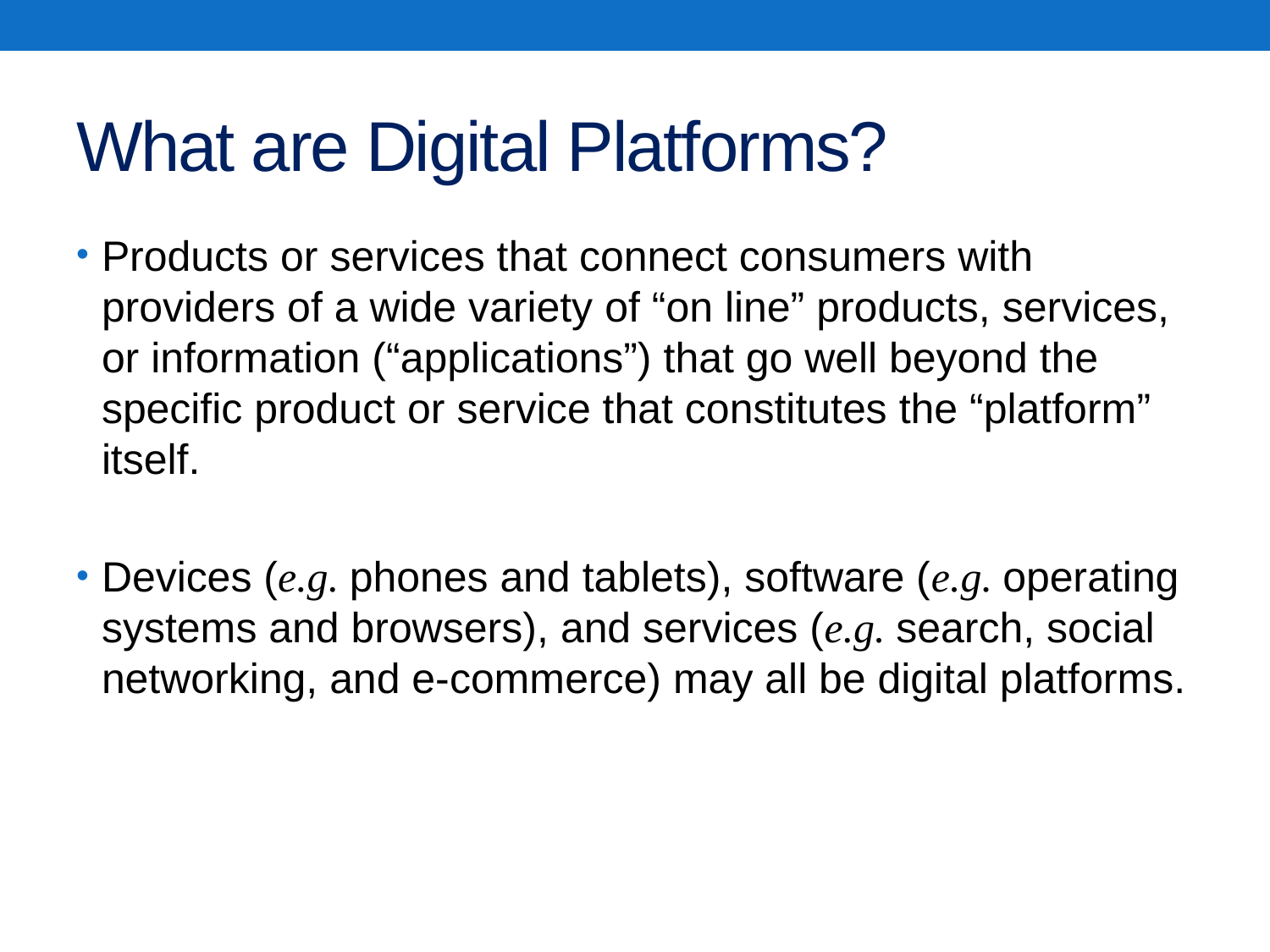

# What are Digital Platforms?
Products or services that connect consumers with providers of a wide variety of “on line” products, services, or information (“applications”) that go well beyond the specific product or service that constitutes the “platform” itself.

Devices (e.g. phones and tablets), software (e.g. operating systems and browsers), and services (e.g. search, social networking, and e-commerce) may all be digital platforms.